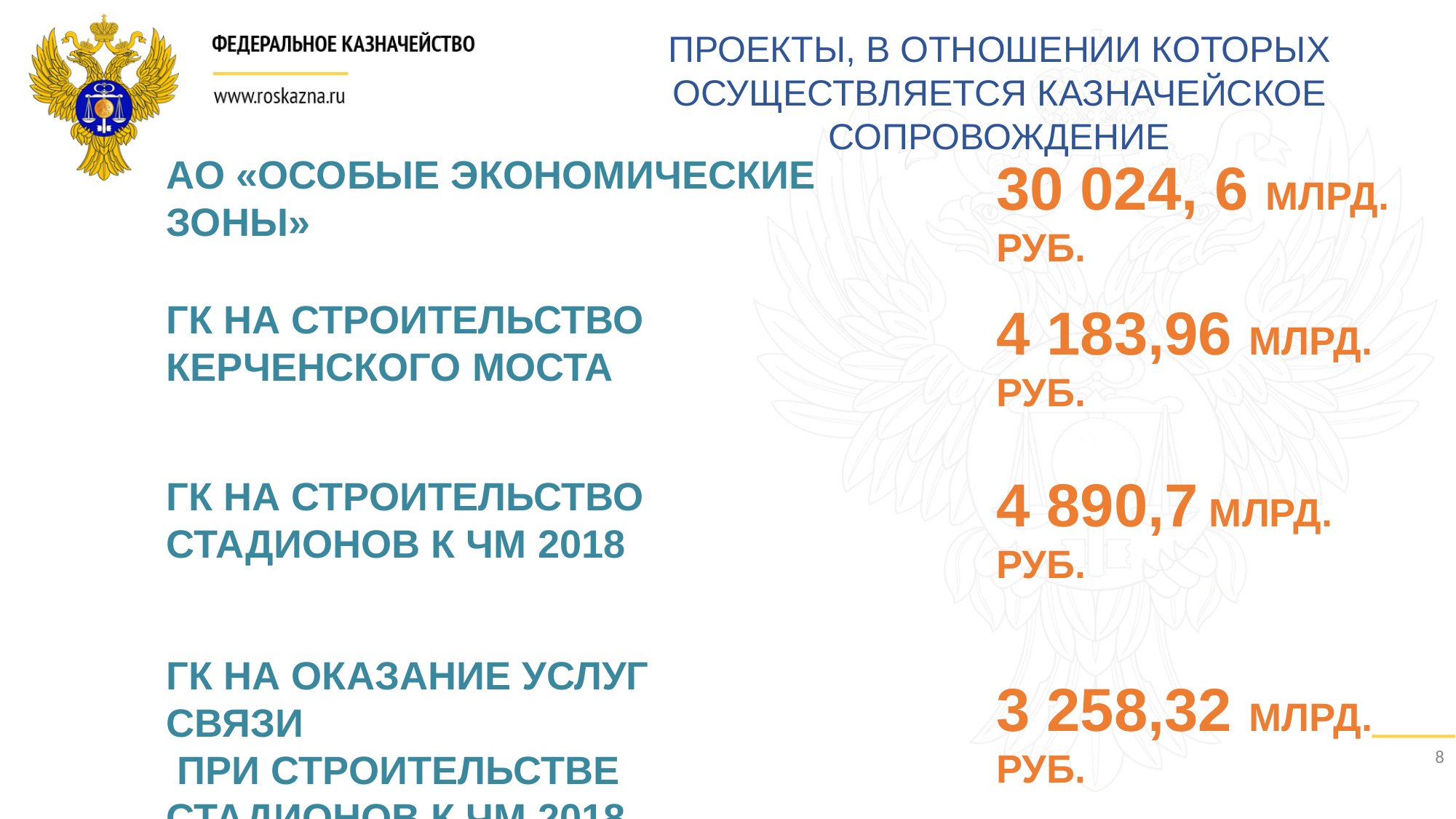

ПРОЕКТЫ, В ОТНОШЕНИИ КОТОРЫХ ОСУЩЕСТВЛЯЕТСЯ КАЗНАЧЕЙСКОЕ СОПРОВОЖДЕНИЕ
АО «ОСОБЫЕ ЭКОНОМИЧЕСКИЕ ЗОНЫ»
30 024, 6 МЛРД. РУБ.
ГК НА СТРОИТЕЛЬСТВО
КЕРЧЕНСКОГО МОСТА
4 183,96 МЛРД. РУБ.
4 890,7 МЛРД. РУБ.
ГК НА СТРОИТЕЛЬСТВО
СТАДИОНОВ К ЧМ 2018
ГК НА ОКАЗАНИЕ УСЛУГ СВЯЗИ
 ПРИ СТРОИТЕЛЬСТВЕ СТАДИОНОВ К ЧМ 2018
3 258,32 МЛРД. РУБ.
8